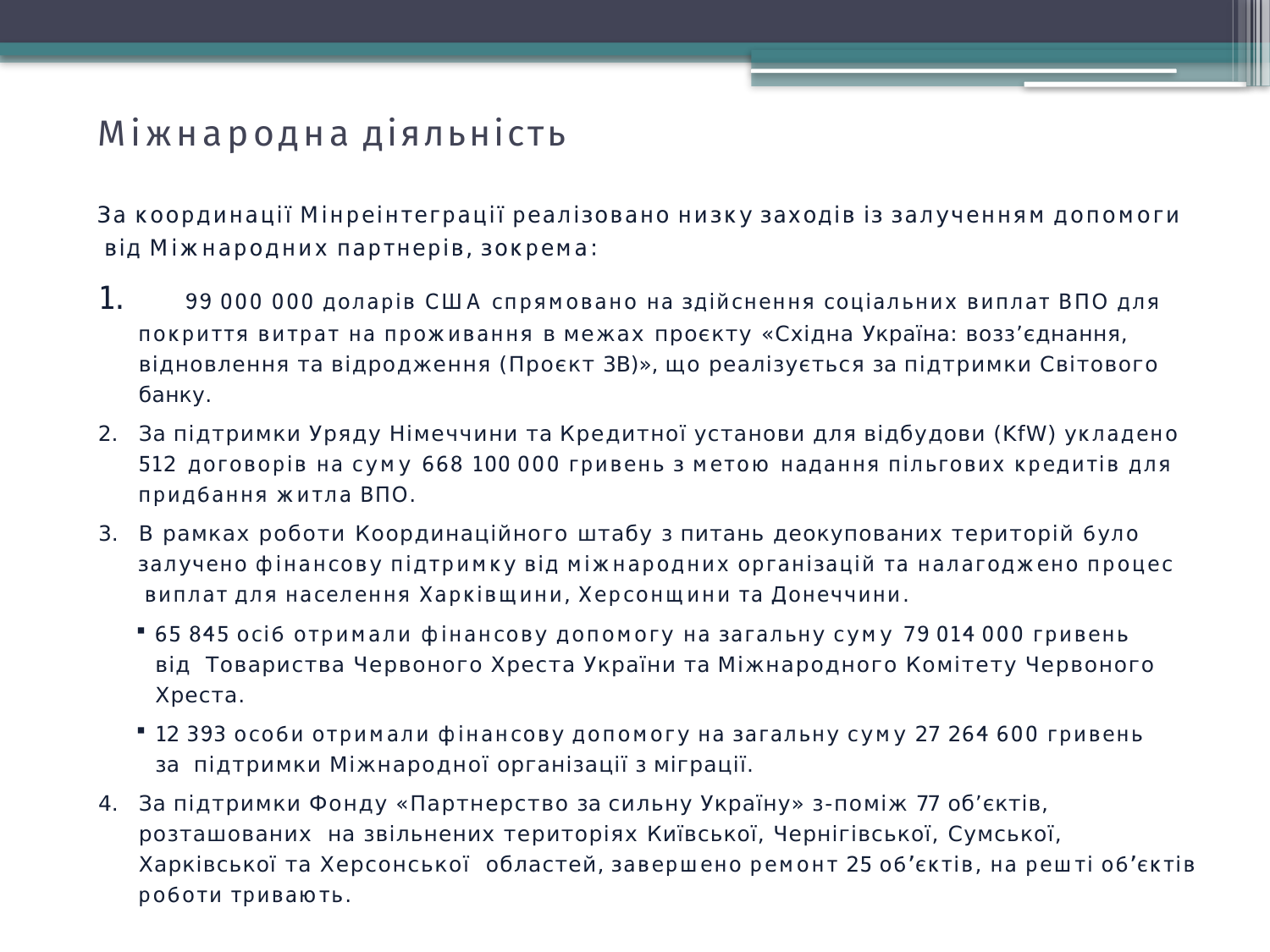

# Міжнародна діяльність
За координації Мінреінтеграції реалізовано низку заходів із залученням допомоги  від Міжнародних партнерів, зокрема:
	99 000 000 доларів США спрямовано на здійснення соціальних виплат ВПО для  покриття витрат на проживання в межах проєкту «Східна Україна: возз’єднання,  відновлення та відродження (Проєкт 3В)», що реалізується за підтримки Світового банку.
За підтримки Уряду Німеччини та Кредитної установи для відбудови (KfW) укладено 512  договорів на суму 668 100 000 гривень з метою надання пільгових кредитів для  придбання житла ВПО.
В рамках роботи Координаційного штабу з питань деокупованих територій було  залучено фінансову підтримку від міжнародних організацій та налагоджено процес  виплат для населення Харківщини, Херсонщини та Донеччини.
65 845 осіб отримали фінансову допомогу на загальну суму 79 014 000 гривень від  Товариства Червоного Хреста України та Міжнародного Комітету Червоного Хреста.
12 393 особи отримали фінансову допомогу на загальну суму 27 264 600 гривень за  підтримки Міжнародної організації з міграції.
За підтримки Фонду «Партнерство за сильну Україну» з-поміж 77 об’єктів, розташованих  на звільнених територіях Київської, Чернігівської, Сумської, Харківської та Херсонської  областей, завершено ремонт 25 об’єктів, на решті об’єктів роботи тривають.
52